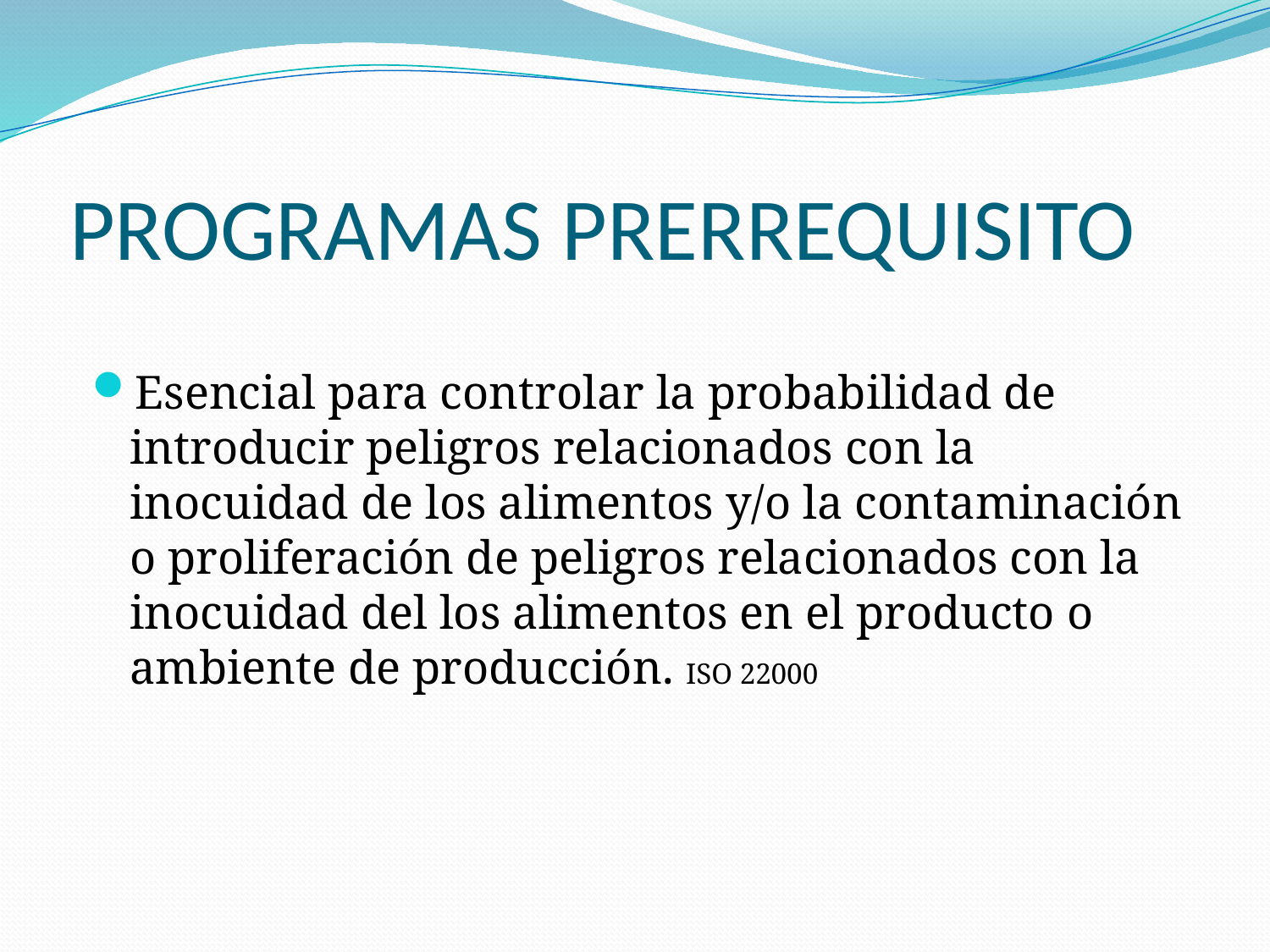

# PROGRAMAS PRERREQUISITO
Esencial para controlar la probabilidad de introducir peligros relacionados con la inocuidad de los alimentos y/o la contaminación o proliferación de peligros relacionados con la inocuidad del los alimentos en el producto o ambiente de producción. ISO 22000